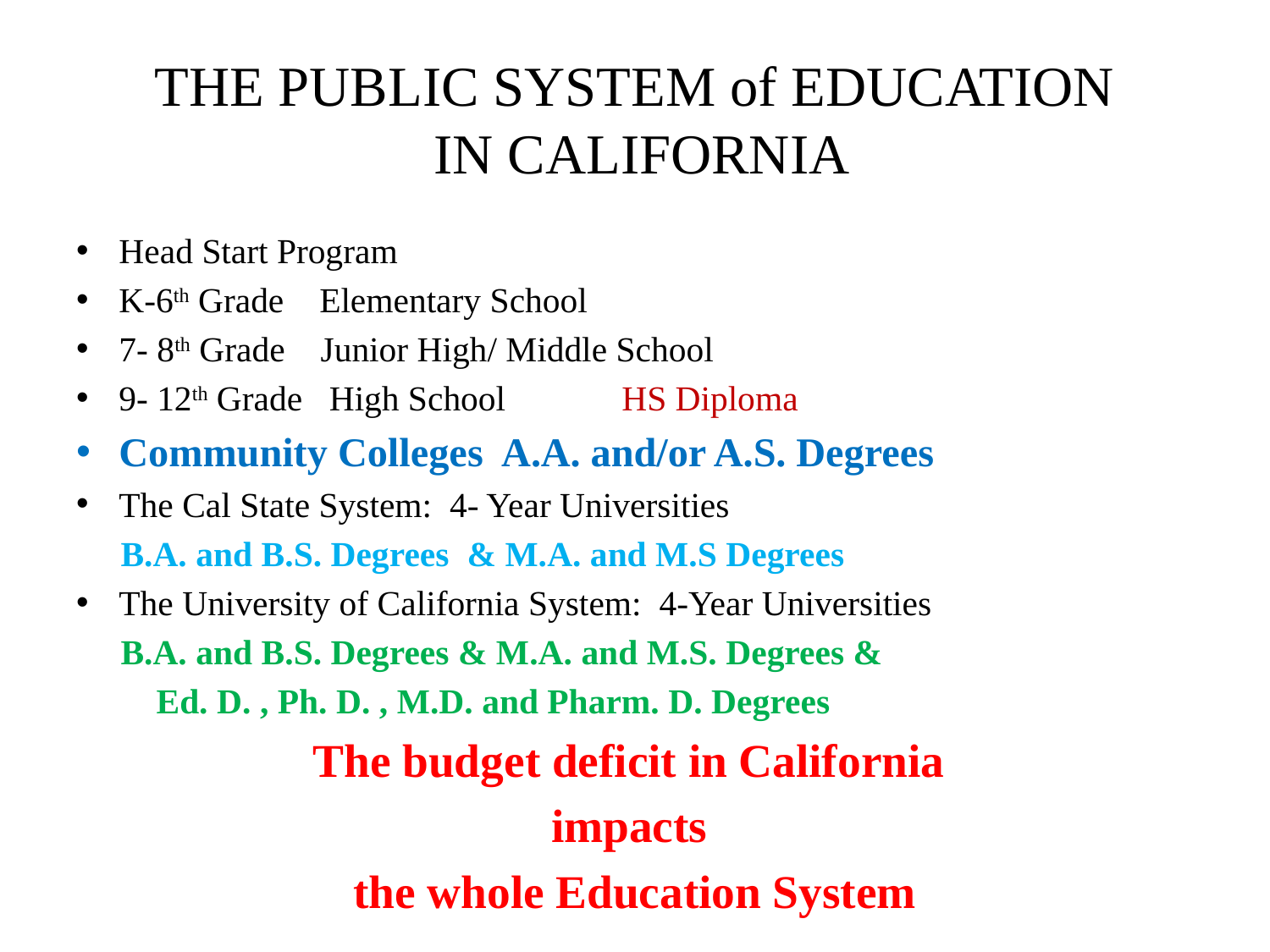

# THE PUBLIC SYSTEM of EDUCATION IN CALIFORNIA
Head Start Program
K-6th Grade    Elementary School
7- 8th Grade    Junior High/ Middle School
9- 12th Grade   High School             HS Diploma
Community Colleges  A.A. and/or A.S. Degrees
The Cal State System:  4- Year Universities
     B.A. and B.S. Degrees  & M.A. and M.S Degrees
The University of California System:  4-Year Universities
     B.A. and B.S. Degrees & M.A. and M.S. Degrees &
         Ed. D. , Ph. D. , M.D. and Pharm. D. Degrees
The budget deficit in California
impacts
the whole Education System